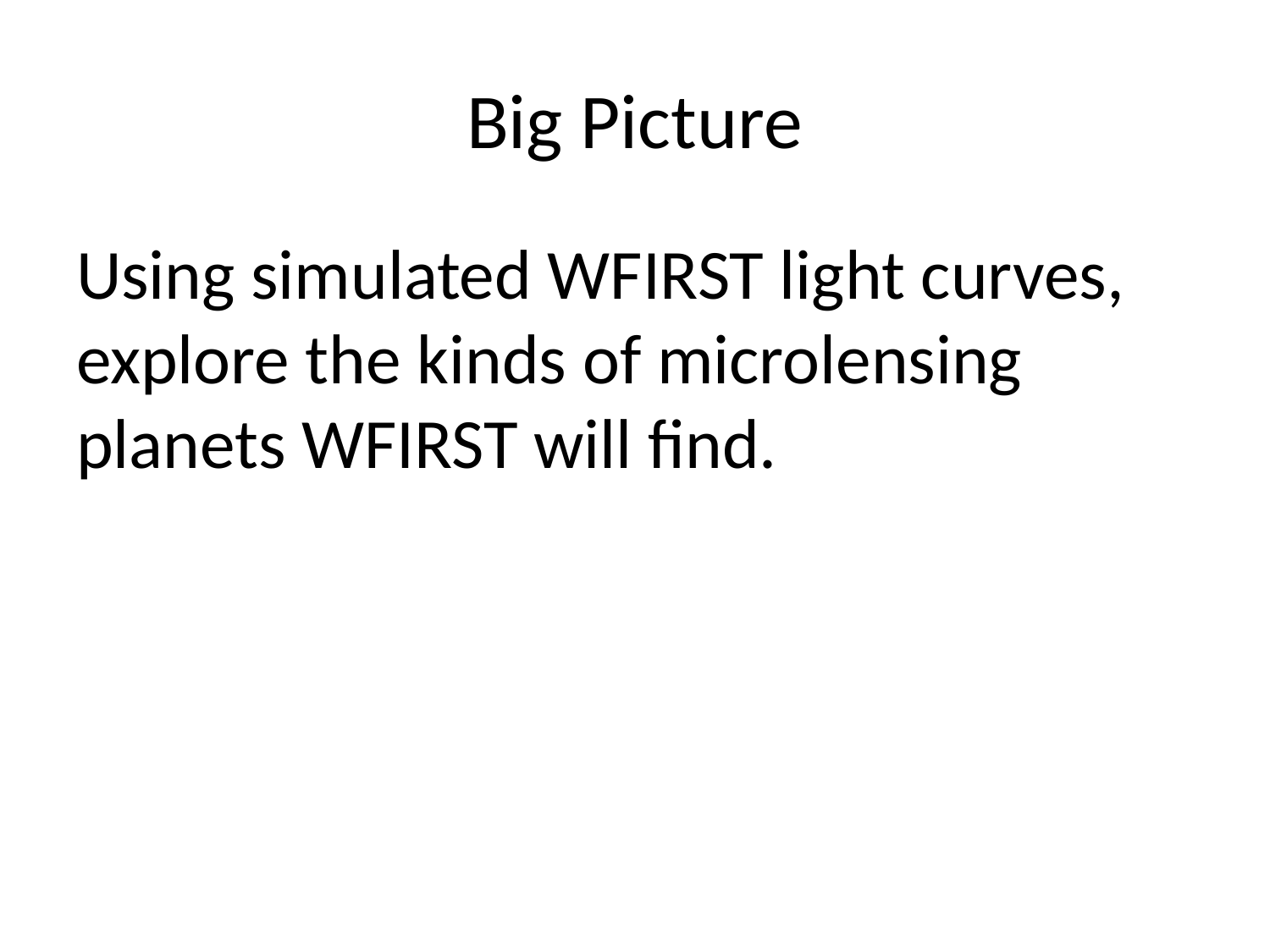

# Big Picture
Using simulated WFIRST light curves, explore the kinds of microlensing planets WFIRST will find.